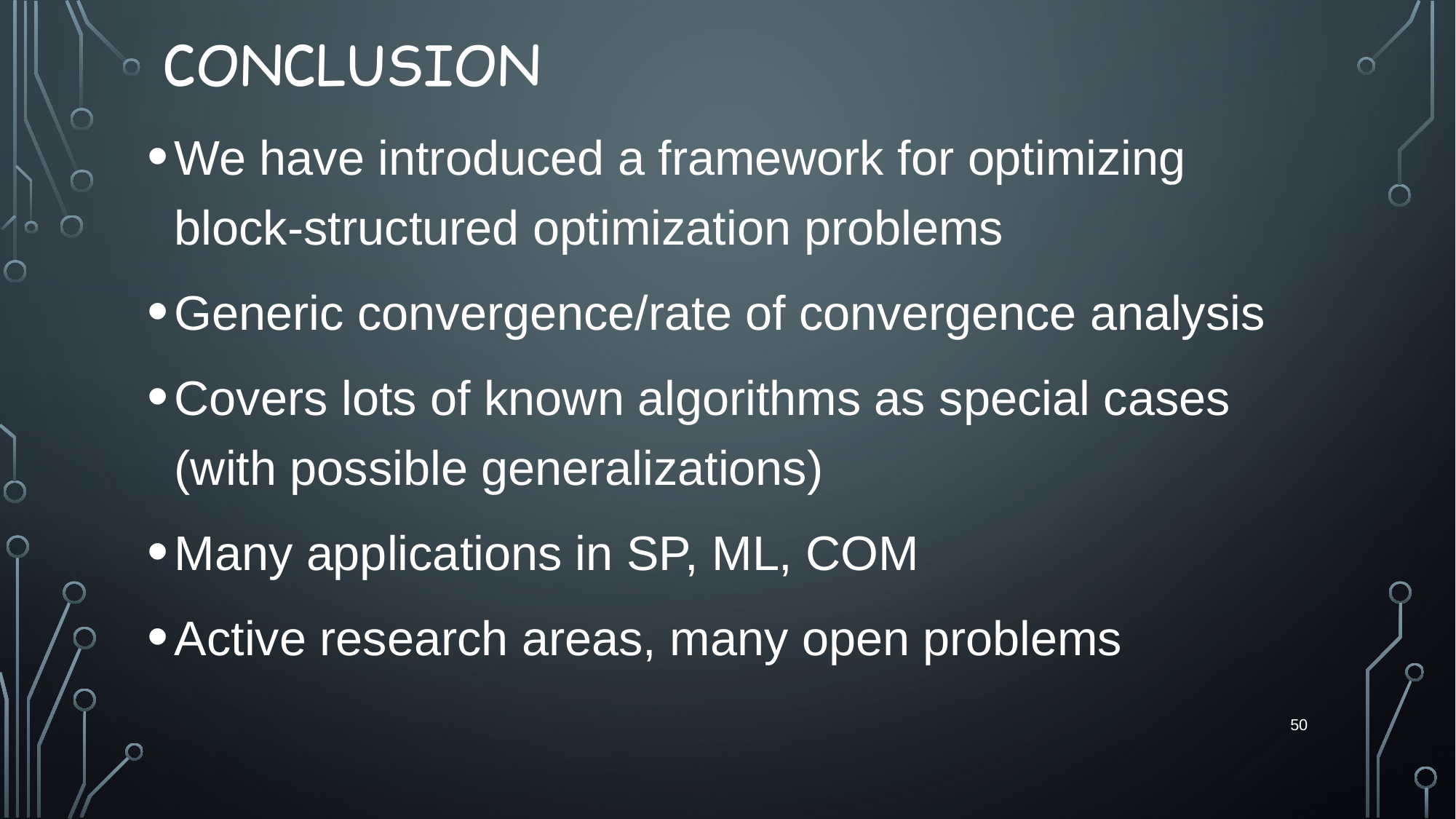

# Conclusion
We have introduced a framework for optimizing block-structured optimization problems
Generic convergence/rate of convergence analysis
Covers lots of known algorithms as special cases (with possible generalizations)
Many applications in SP, ML, COM
Active research areas, many open problems
50